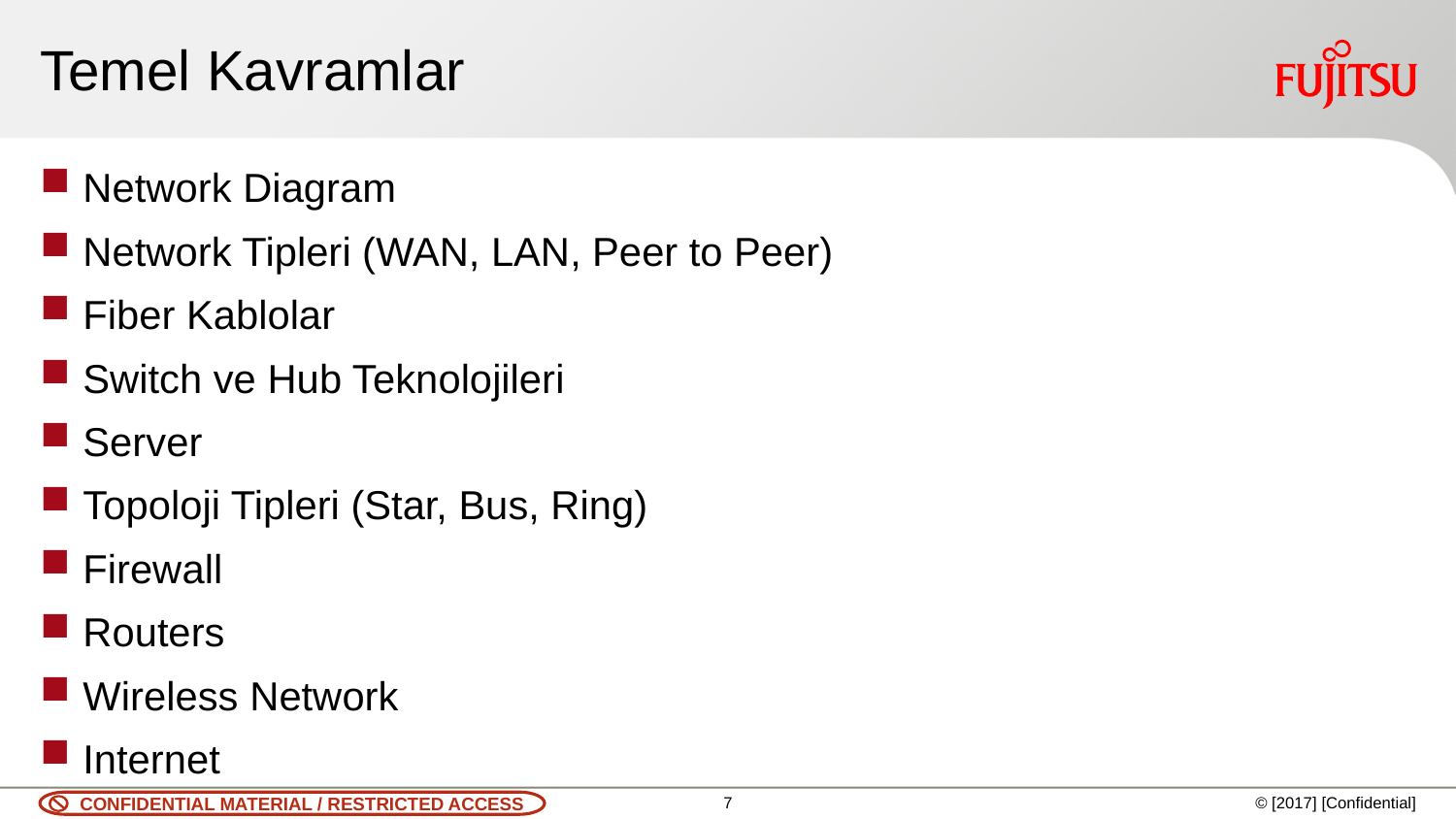

# Temel Kavramlar
Network Diagram
Network Tipleri (WAN, LAN, Peer to Peer)
Fiber Kablolar
Switch ve Hub Teknolojileri
Server
Topoloji Tipleri (Star, Bus, Ring)
Firewall
Routers
Wireless Network
Internet